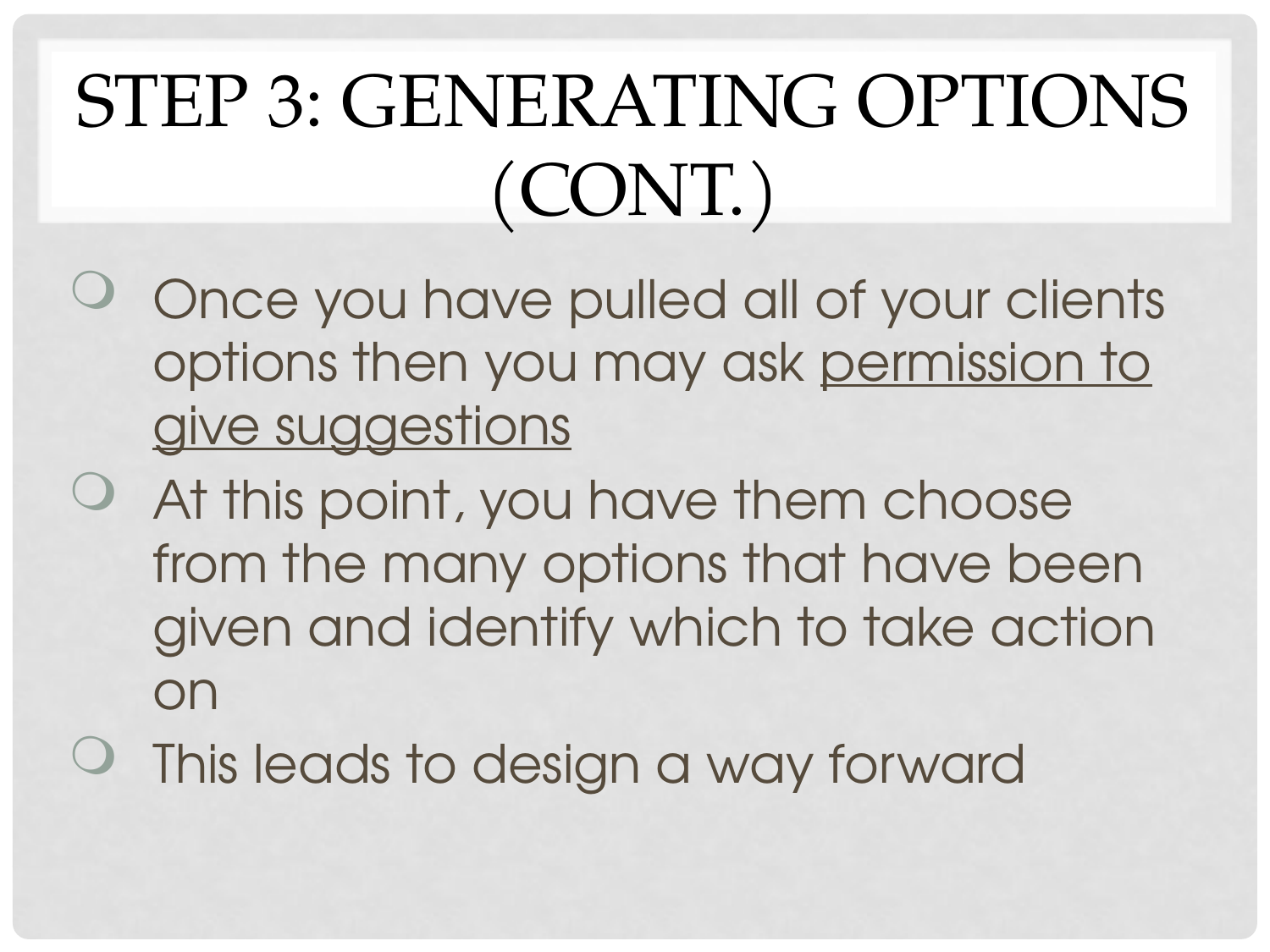

# Step 3: Generating Options (Cont.)
Once you have pulled all of your clients options then you may ask permission to give suggestions
At this point, you have them choose from the many options that have been given and identify which to take action on
This leads to design a way forward